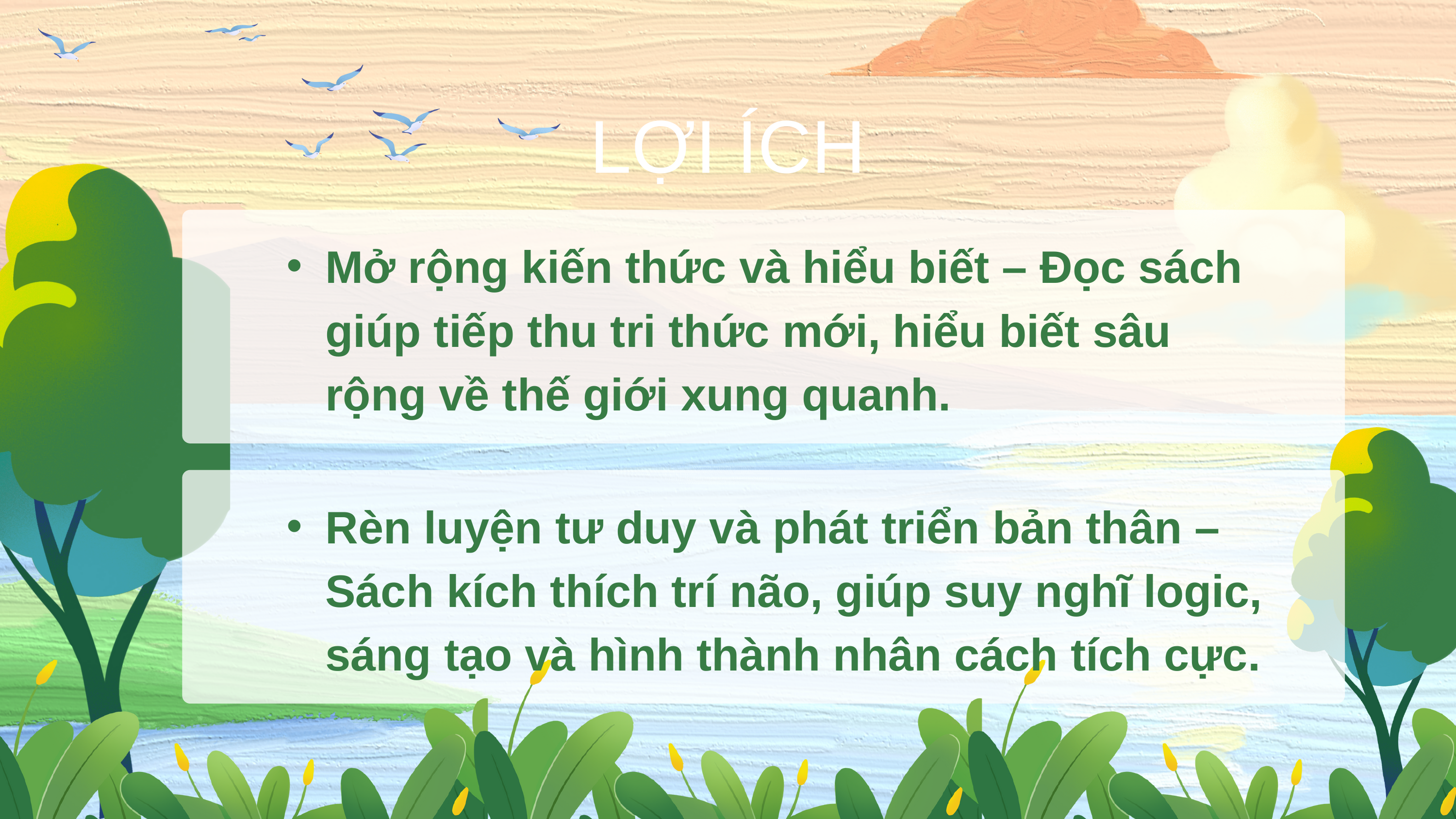

LỢI ÍCH

Mở rộng kiến thức và hiểu biết – Đọc sách giúp tiếp thu tri thức mới, hiểu biết sâu rộng về thế giới xung quanh.

Rèn luyện tư duy và phát triển bản thân – Sách kích thích trí não, giúp suy nghĩ logic, sáng tạo và hình thành nhân cách tích cực.